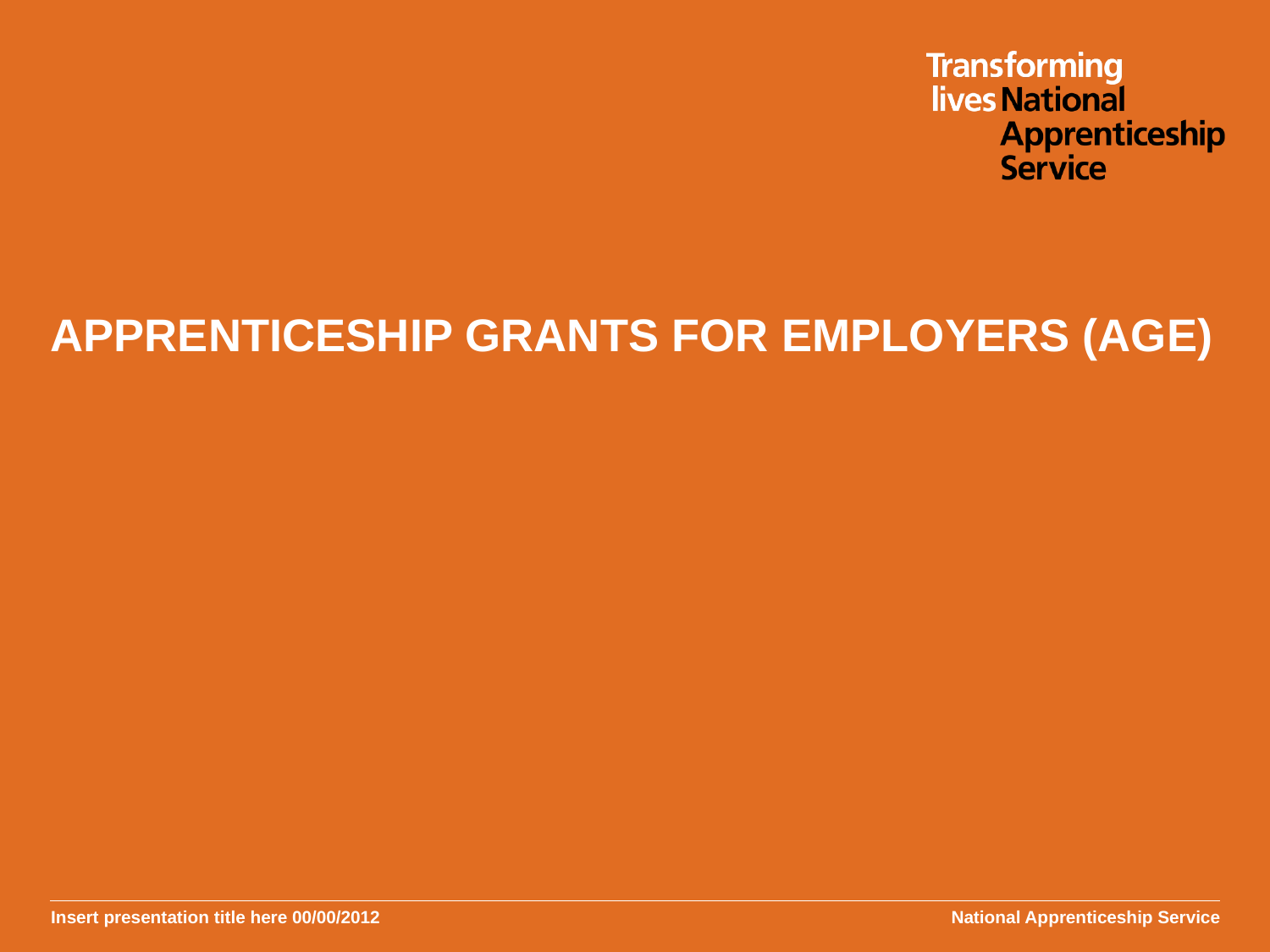

# APPRENTICESHIP GRANTS FOR EMPLOYERS (AGE)
National Apprenticeship Service